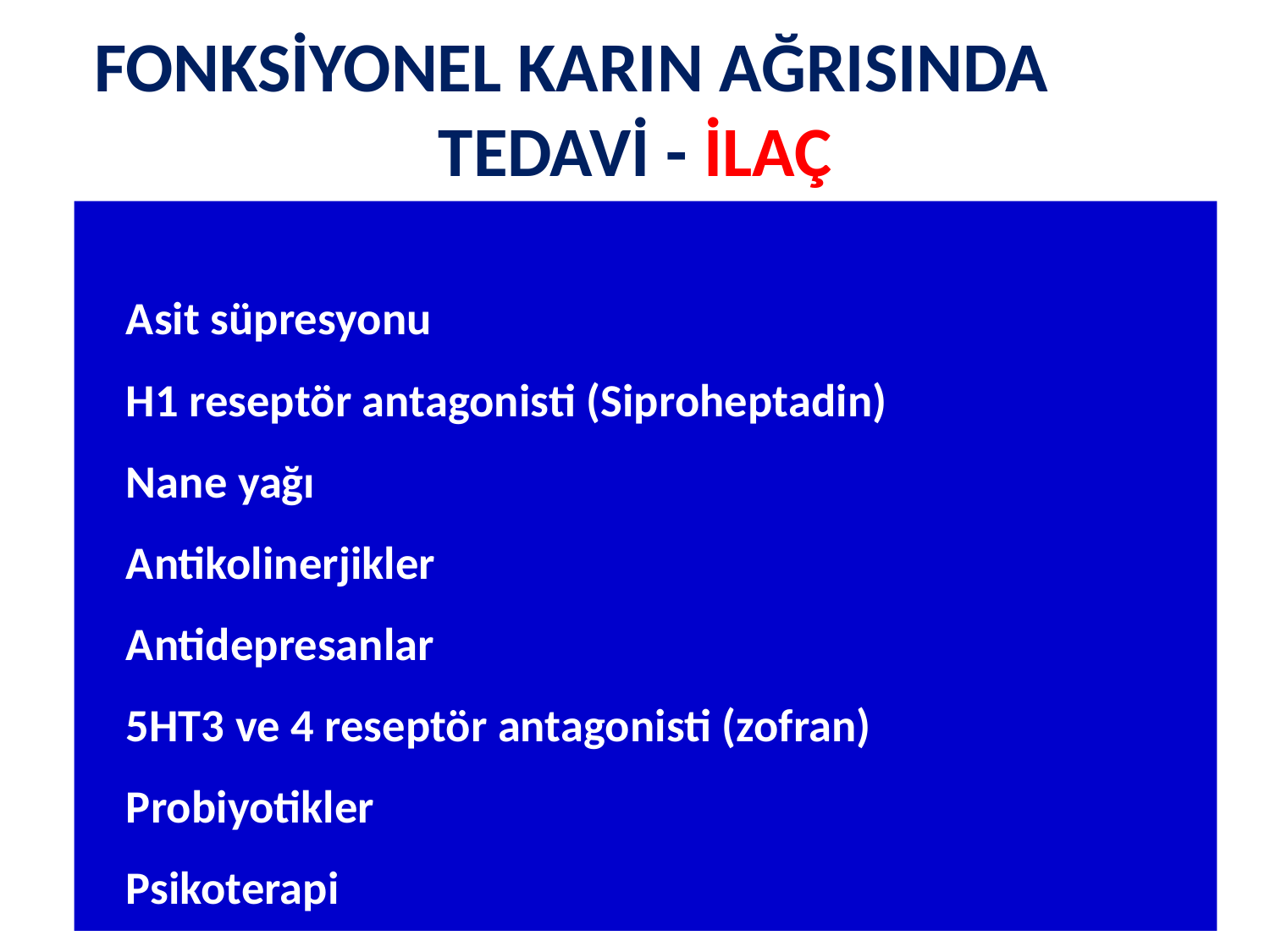

# FONKSİYONEL KARIN AĞRISINDA         TEDAVİ - İLAÇ

		Asit süpresyonu
		H1 reseptör antagonisti (Siproheptadin)
		Nane yağı
		Antikolinerjikler
		Antidepresanlar
		5HT3 ve 4 reseptör antagonisti (zofran)
		Probiyotikler
		Psikoterapi